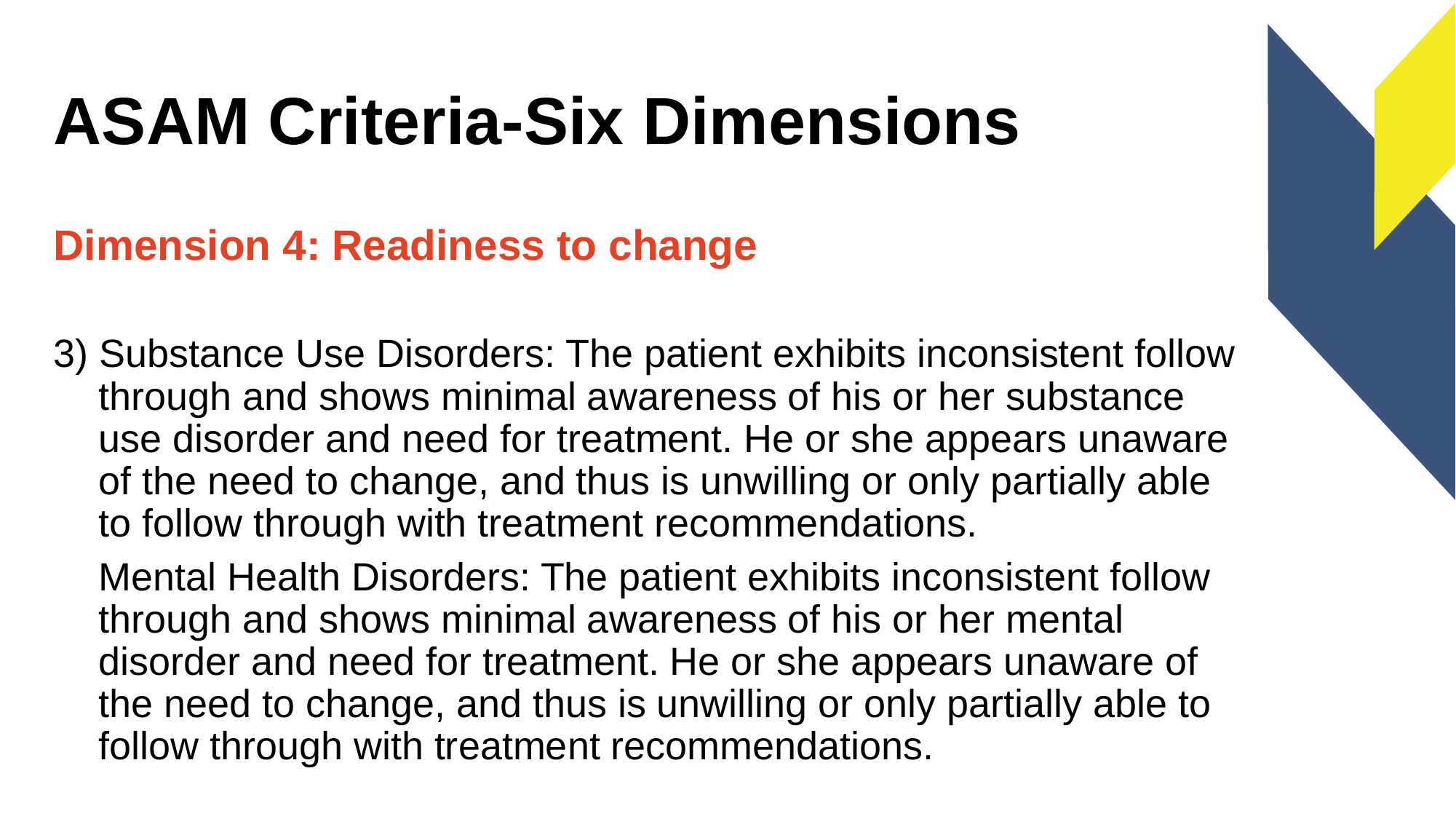

# ASAM Criteria-Six Dimensions
Dimension 4: Readiness to change

3) Substance Use Disorders: The patient exhibits inconsistent follow through and shows minimal awareness of his or her substance use disorder and need for treatment. He or she appears unaware of the need to change, and thus is unwilling or only partially able to follow through with treatment recommendations.
Mental Health Disorders: The patient exhibits inconsistent follow through and shows minimal awareness of his or her mental disorder and need for treatment. He or she appears unaware of the need to change, and thus is unwilling or only partially able to follow through with treatment recommendations.